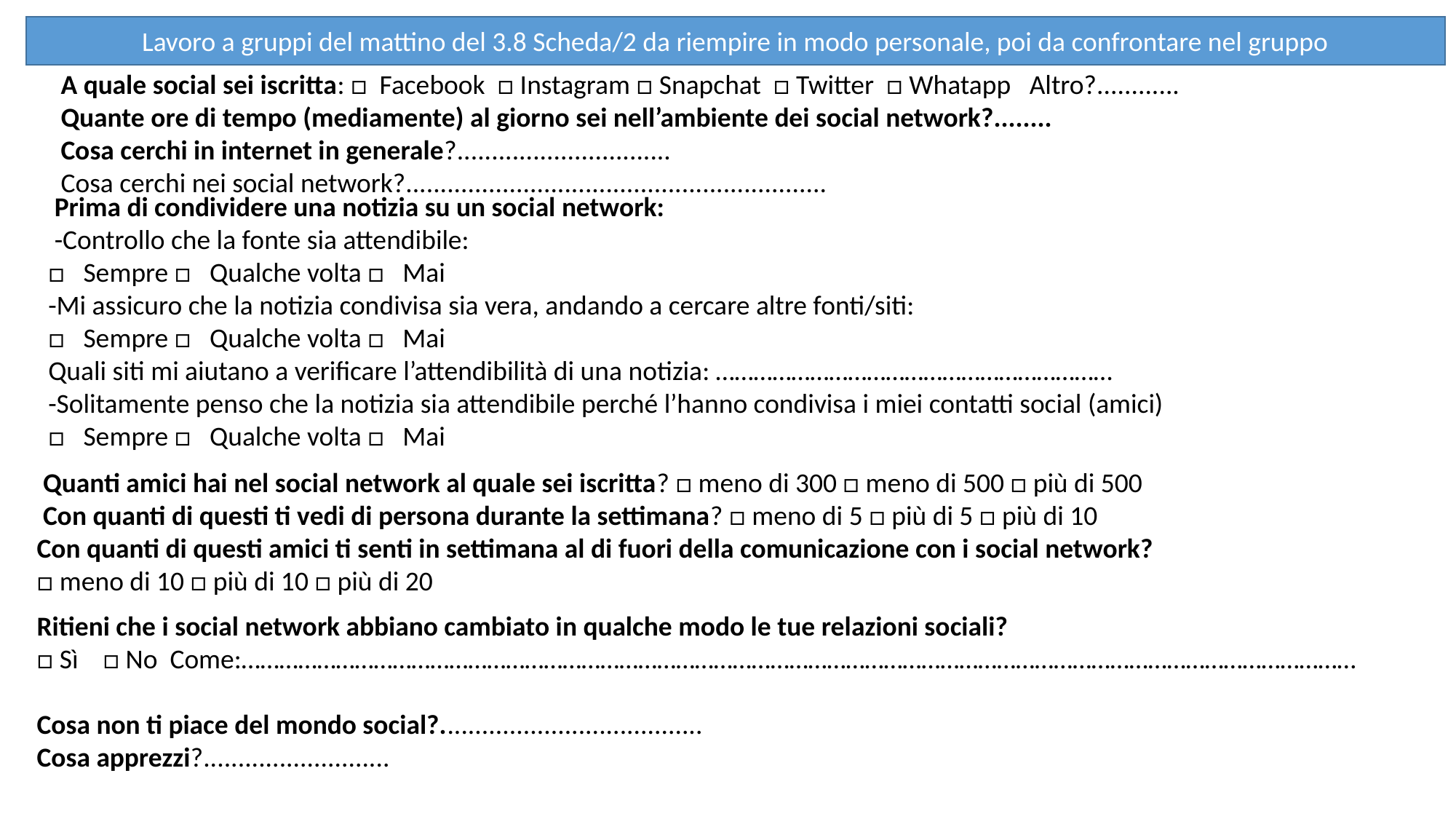

Lavoro a gruppi del mattino del 3.8 Scheda/2 da riempire in modo personale, poi da confrontare nel gruppo
A quale social sei iscritta: □  Facebook  □ Instagram □ Snapchat  □ Twitter  □ Whatapp   Altro?............
Quante ore di tempo (mediamente) al giorno sei nell’ambiente dei social network?........
Cosa cerchi in internet in generale?...............................
Cosa cerchi nei social network?.............................................................
 Prima di condividere una notizia su un social network:
 -Controllo che la fonte sia attendibile:
□   Sempre □   Qualche volta □   Mai
-Mi assicuro che la notizia condivisa sia vera, andando a cercare altre fonti/siti:
□   Sempre □   Qualche volta □   Mai
Quali siti mi aiutano a verificare l’attendibilità di una notizia: ………………………………………………………
-Solitamente penso che la notizia sia attendibile perché l’hanno condivisa i miei contatti social (amici)
□   Sempre □   Qualche volta □   Mai
 Quanti amici hai nel social network al quale sei iscritta? □ meno di 300 □ meno di 500 □ più di 500
 Con quanti di questi ti vedi di persona durante la settimana? □ meno di 5 □ più di 5 □ più di 10
Con quanti di questi amici ti senti in settimana al di fuori della comunicazione con i social network?
□ meno di 10 □ più di 10 □ più di 20
Ritieni che i social network abbiano cambiato in qualche modo le tue relazioni sociali?
□ Sì    □ No  Come:……………………………………………………………………………………………………………………………………………………………

Cosa non ti piace del mondo social?......................................
Cosa apprezzi?...........................